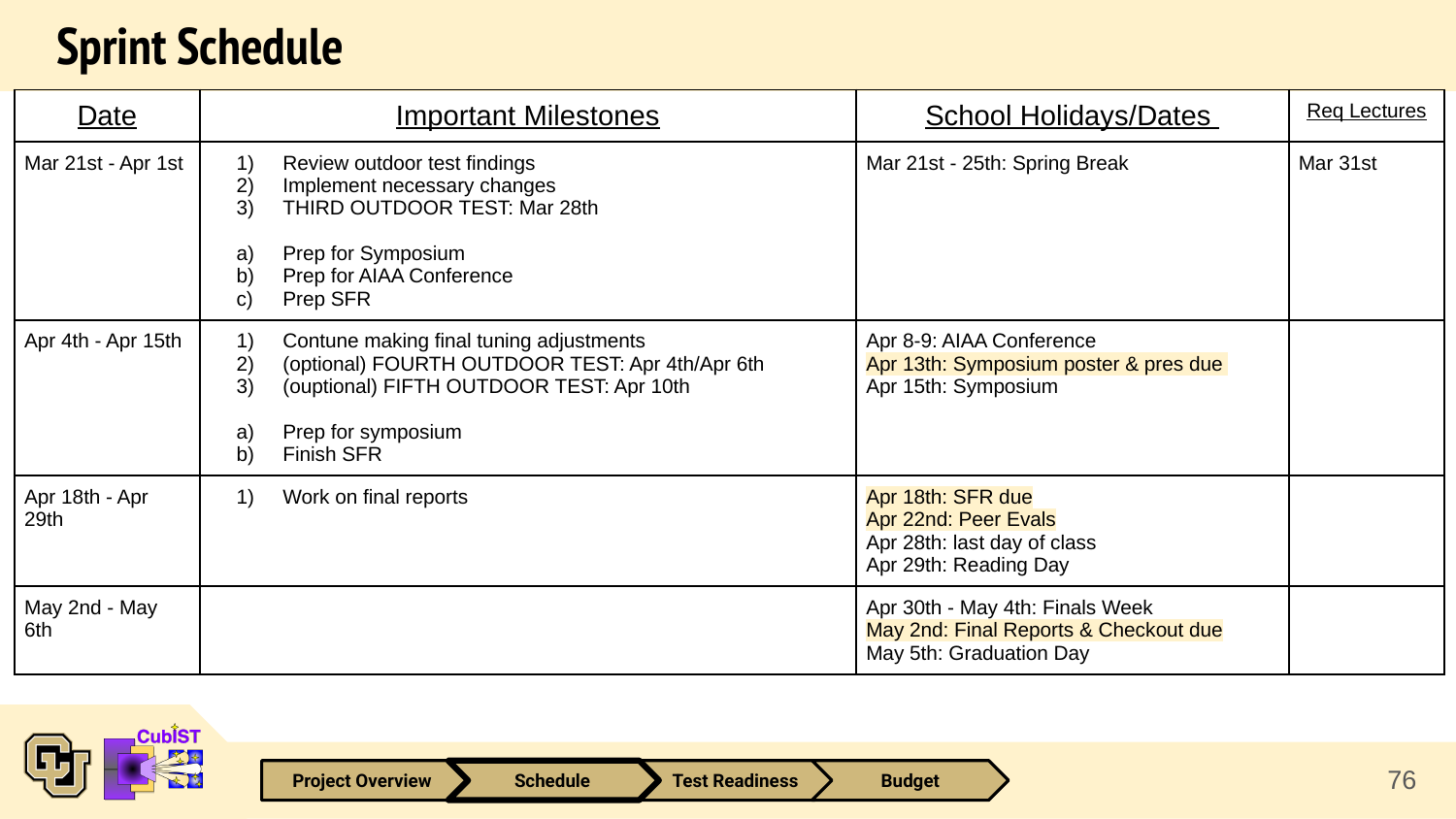

# Sprint Schedule
| Date | Important Milestones | School Holidays/Dates | Req Lectures |
| --- | --- | --- | --- |
| Mar 21st - Apr 1st | Review outdoor test findings Implement necessary changes THIRD OUTDOOR TEST: Mar 28th Prep for Symposium Prep for AIAA Conference Prep SFR | Mar 21st - 25th: Spring Break | Mar 31st |
| Apr 4th - Apr 15th | Contune making final tuning adjustments (optional) FOURTH OUTDOOR TEST: Apr 4th/Apr 6th (ouptional) FIFTH OUTDOOR TEST: Apr 10th Prep for symposium Finish SFR | Apr 8-9: AIAA Conference Apr 13th: Symposium poster & pres due Apr 15th: Symposium |  |
| Apr 18th - Apr 29th | Work on final reports | Apr 18th: SFR due Apr 22nd: Peer Evals Apr 28th: last day of class Apr 29th: Reading Day |  |
| May 2nd - May 6th |  | Apr 30th - May 4th: Finals Week May 2nd: Final Reports & Checkout due May 5th: Graduation Day |  |
76